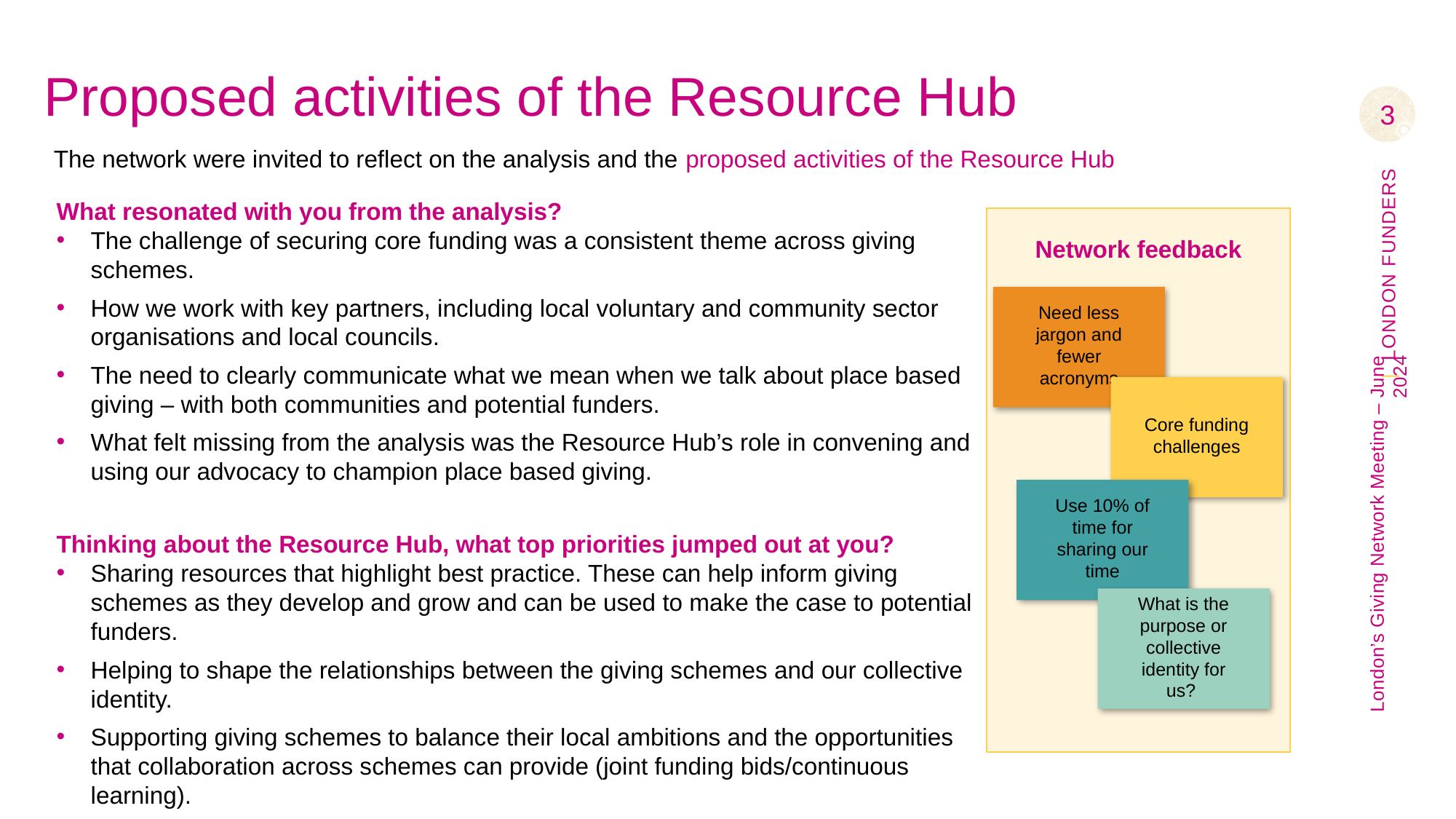

# Proposed activities of the Resource Hub
3
The network were invited to reflect on the analysis and the proposed activities of the Resource Hub
What resonated with you from the analysis?
The challenge of securing core funding was a consistent theme across giving schemes.
How we work with key partners, including local voluntary and community sector organisations and local councils.
The need to clearly communicate what we mean when we talk about place based giving – with both communities and potential funders.
What felt missing from the analysis was the Resource Hub’s role in convening and using our advocacy to champion place based giving.

Thinking about the Resource Hub, what top priorities jumped out at you?
Sharing resources that highlight best practice. These can help inform giving schemes as they develop and grow and can be used to make the case to potential funders.
Helping to shape the relationships between the giving schemes and our collective identity.
Supporting giving schemes to balance their local ambitions and the opportunities that collaboration across schemes can provide (joint funding bids/continuous learning).
Bringing the network together to work on areas of commonality and shared interest, such as fundraising and communications.

Network feedback
Need less jargon and fewer acronyms
Core funding challenges
Use 10% of time for sharing our time
What is the purpose or collective identity for us?
London’s Giving Network Meeting – June 2024